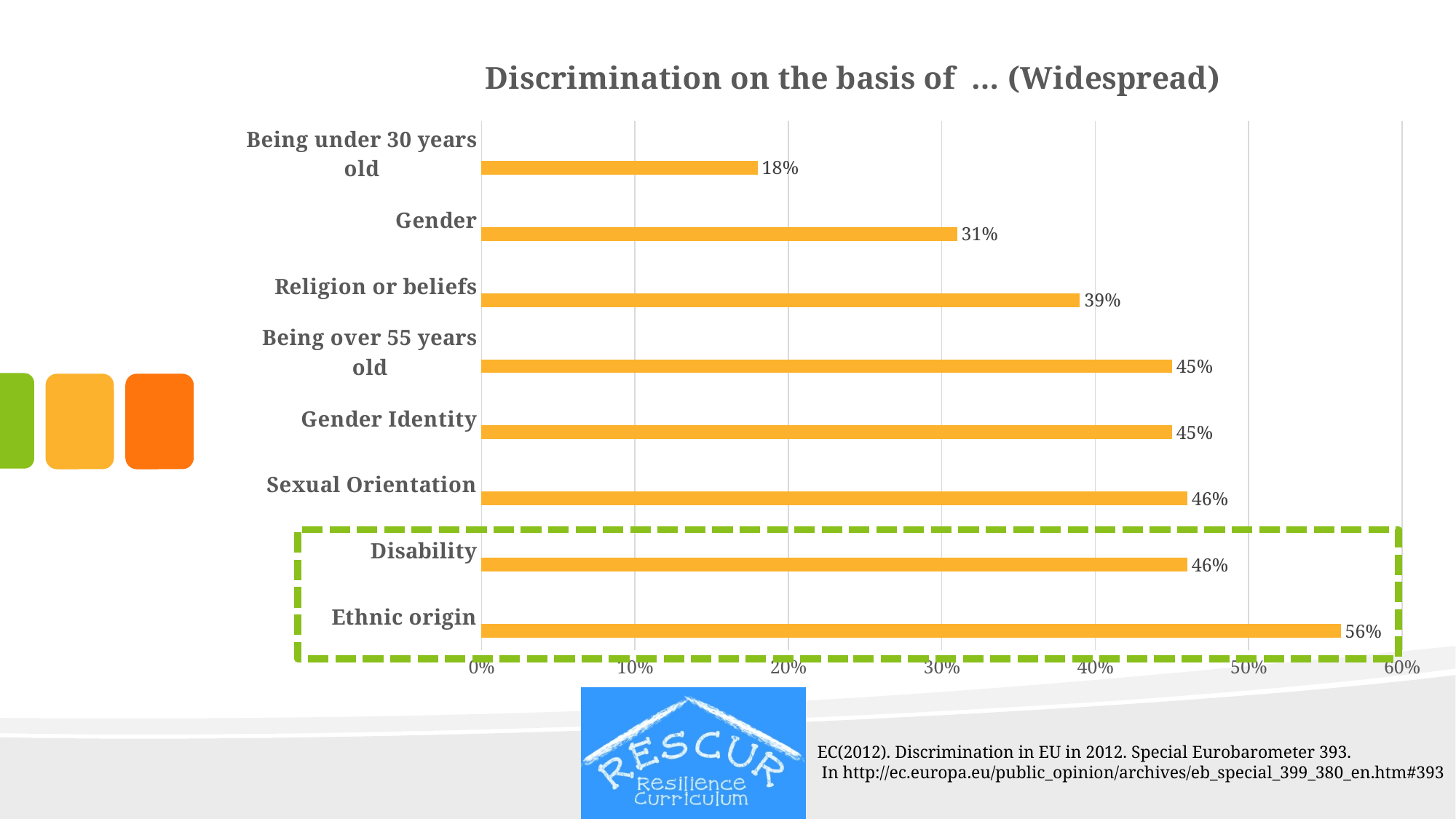

### Chart: Discrimination on the basis of  … (Widespread)

| Category | Series 1 | Column1 | Column2 |
|---|---|---|---|
| Ethnic origin | 0.56 | None | None |
| Disability | 0.46 | None | None |
| Sexual Orientation | 0.46 | None | None |
| Gender Identity | 0.45 | None | None |
| Being over 55 years old | 0.45 | None | None |
| Religion or beliefs | 0.39 | None | None |
| Gender | 0.31 | None | None |
| Being under 30 years old | 0.18 | None | None |
EC(2012). Discrimination in EU in 2012. Special Eurobarometer 393.
 In http://ec.europa.eu/public_opinion/archives/eb_special_399_380_en.htm#393